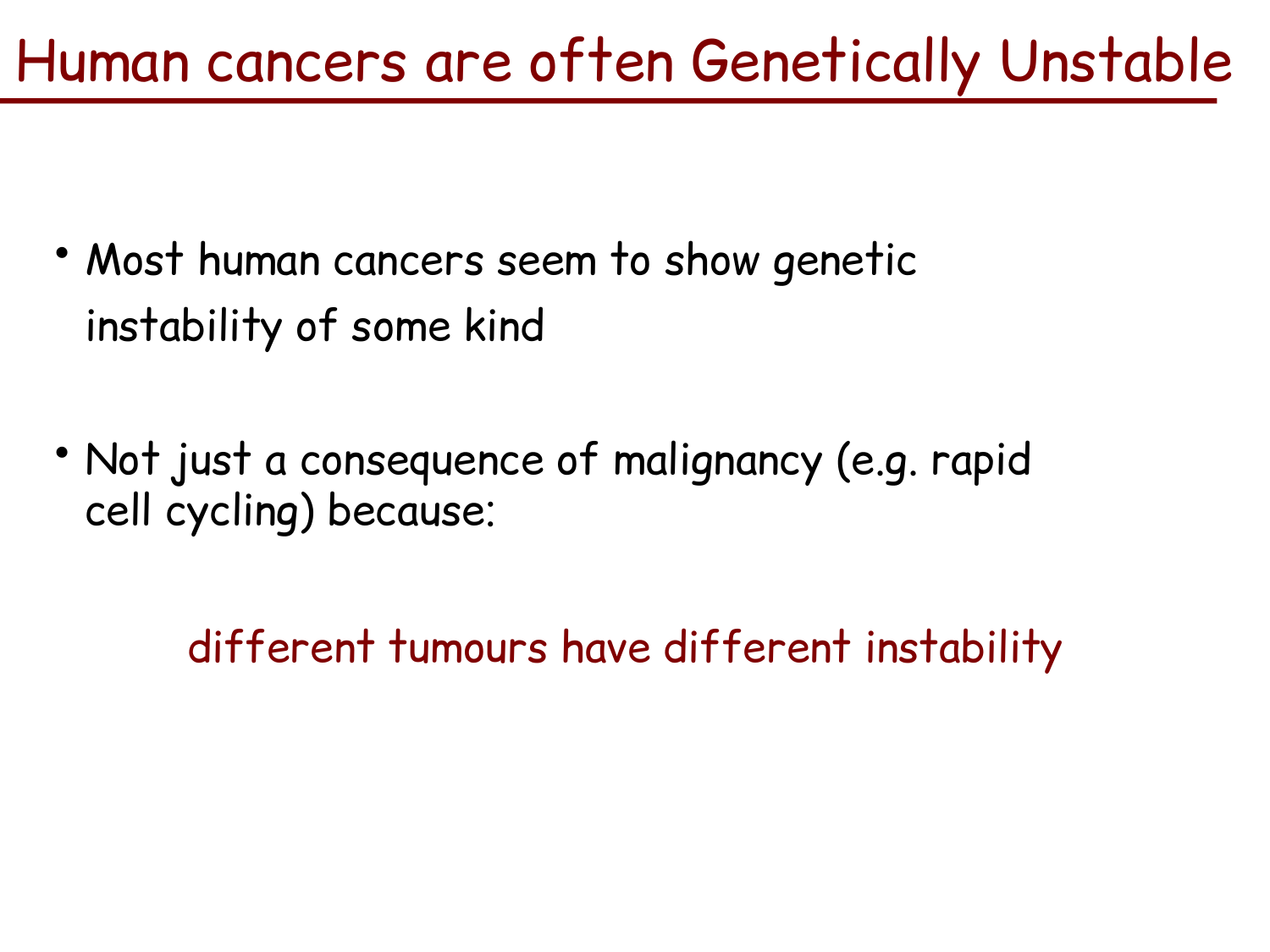

# Human cancers are often Genetically Unstable

Most human cancers seem to show genetic instability of some kind

Not just a consequence of malignancy (e.g. rapid cell cycling) because:

different tumours have different instability